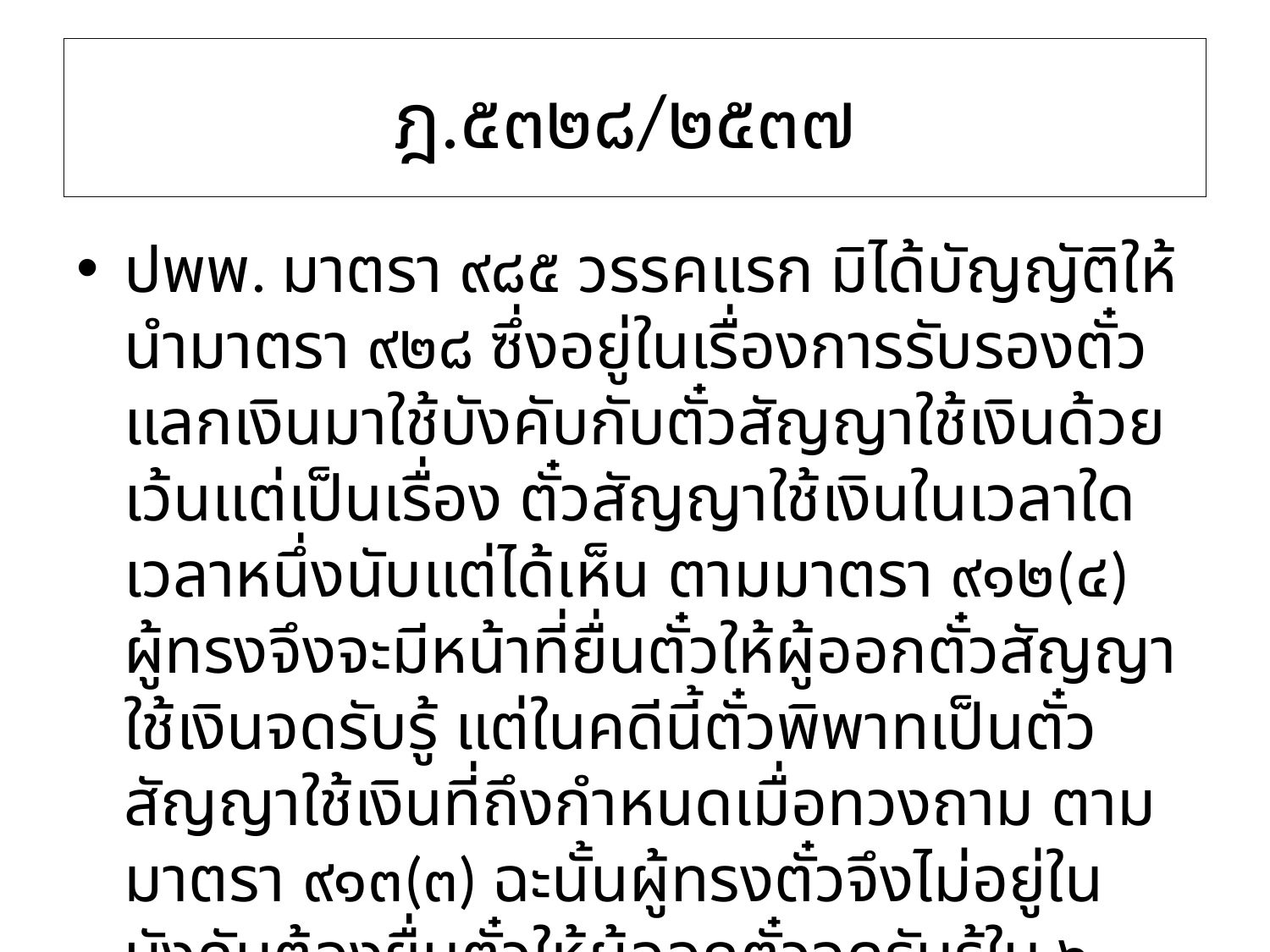

# ฎ.๕๓๒๘/๒๕๓๗
ปพพ. มาตรา ๙๘๕ วรรคแรก มิได้บัญญัติให้นำมาตรา ๙๒๘ ซึ่งอยู่ในเรื่องการรับรองตั๋วแลกเงินมาใช้บังคับกับตั๋วสัญญาใช้เงินด้วย เว้นแต่เป็นเรื่อง ตั๋วสัญญาใช้เงินในเวลาใดเวลาหนึ่งนับแต่ได้เห็น ตามมาตรา ๙๑๒(๔) ผู้ทรงจึงจะมีหน้าที่ยื่นตั๋วให้ผู้ออกตั๋วสัญญาใช้เงินจดรับรู้ แต่ในคดีนี้ตั๋วพิพาทเป็นตั๋วสัญญาใช้เงินที่ถึงกำหนดเมื่อทวงถาม ตามมาตรา ๙๑๓(๓) ฉะนั้นผู้ทรงตั๋วจึงไม่อยู่ในบังคับต้องยื่นตั๋วให้ผู้ออกตั๋วจดรับรู้ใน ๖ เดือน